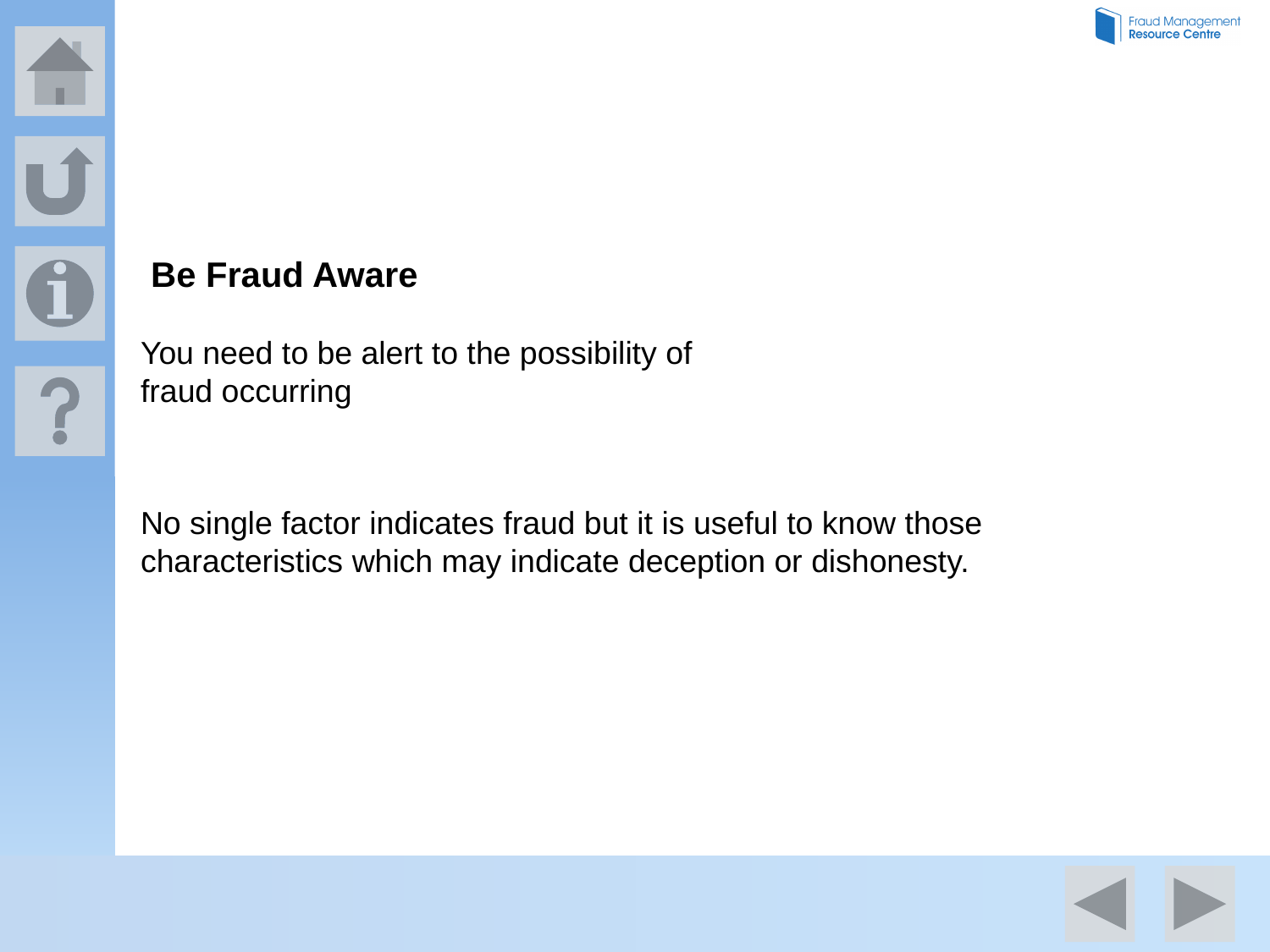

Be Fraud Aware
You need to be alert to the possibility of fraud occurring
No single factor indicates fraud but it is useful to know those characteristics which may indicate deception or dishonesty.